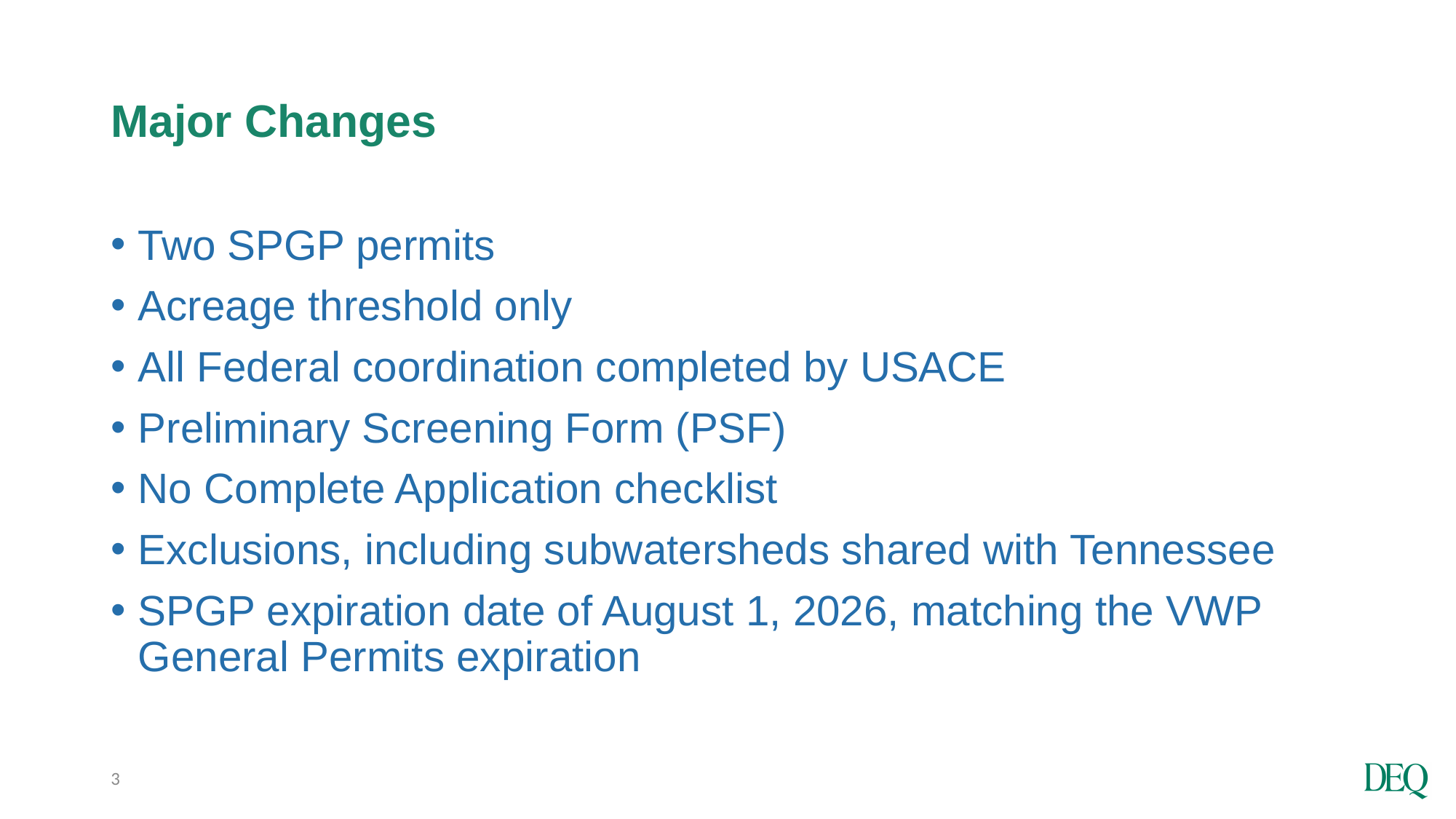

# Major Changes
Two SPGP permits
Acreage threshold only
All Federal coordination completed by USACE
Preliminary Screening Form (PSF)
No Complete Application checklist
Exclusions, including subwatersheds shared with Tennessee
SPGP expiration date of August 1, 2026, matching the VWP General Permits expiration
3